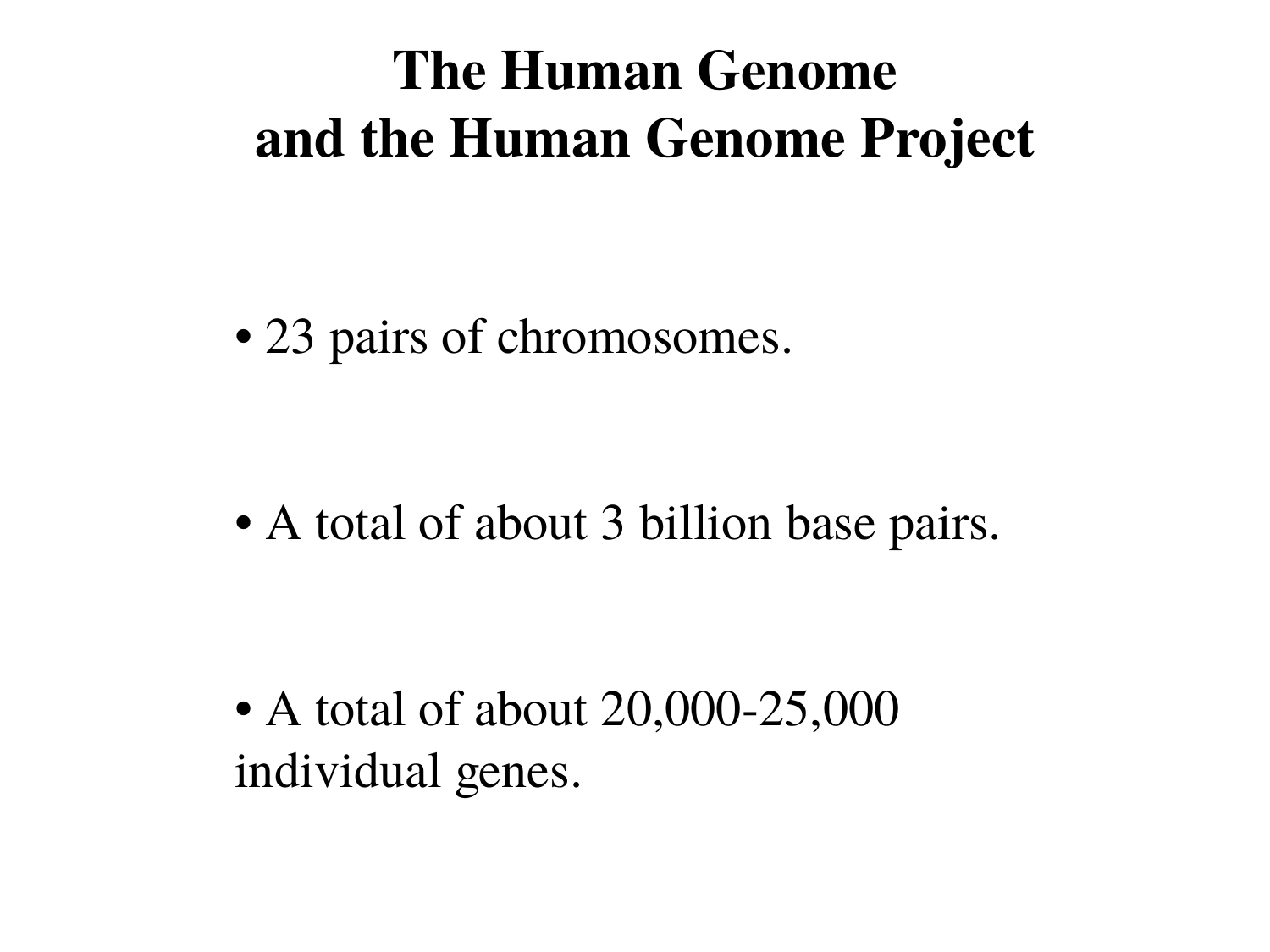

The Human Genome
and the Human Genome Project
• 23 pairs of chromosomes.

• A total of about 3 billion base pairs.

• A total of about 20,000-25,000 individual genes.